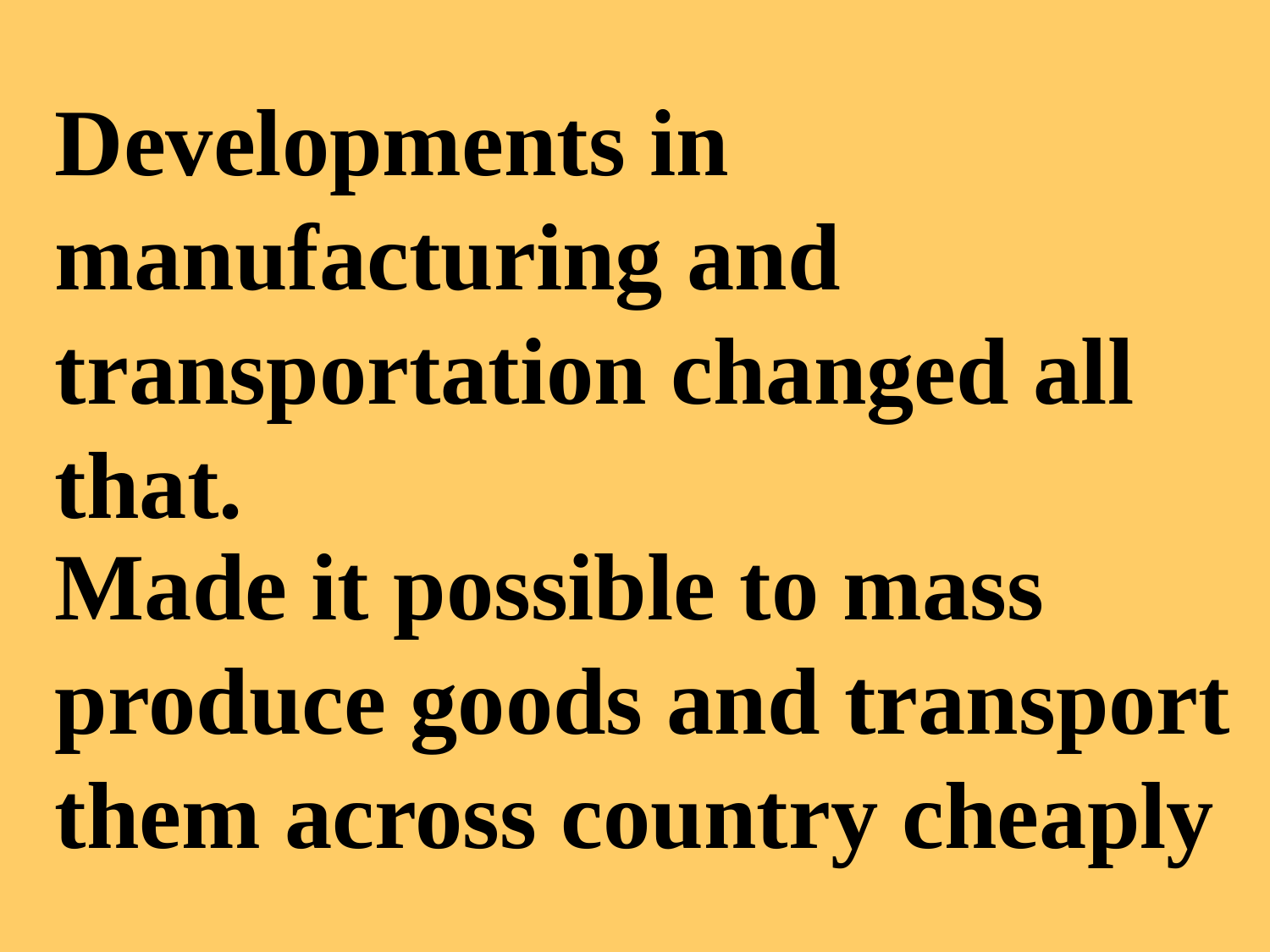

Developments in manufacturing and transportation changed all that.
Made it possible to mass produce goods and transport them across country cheaply